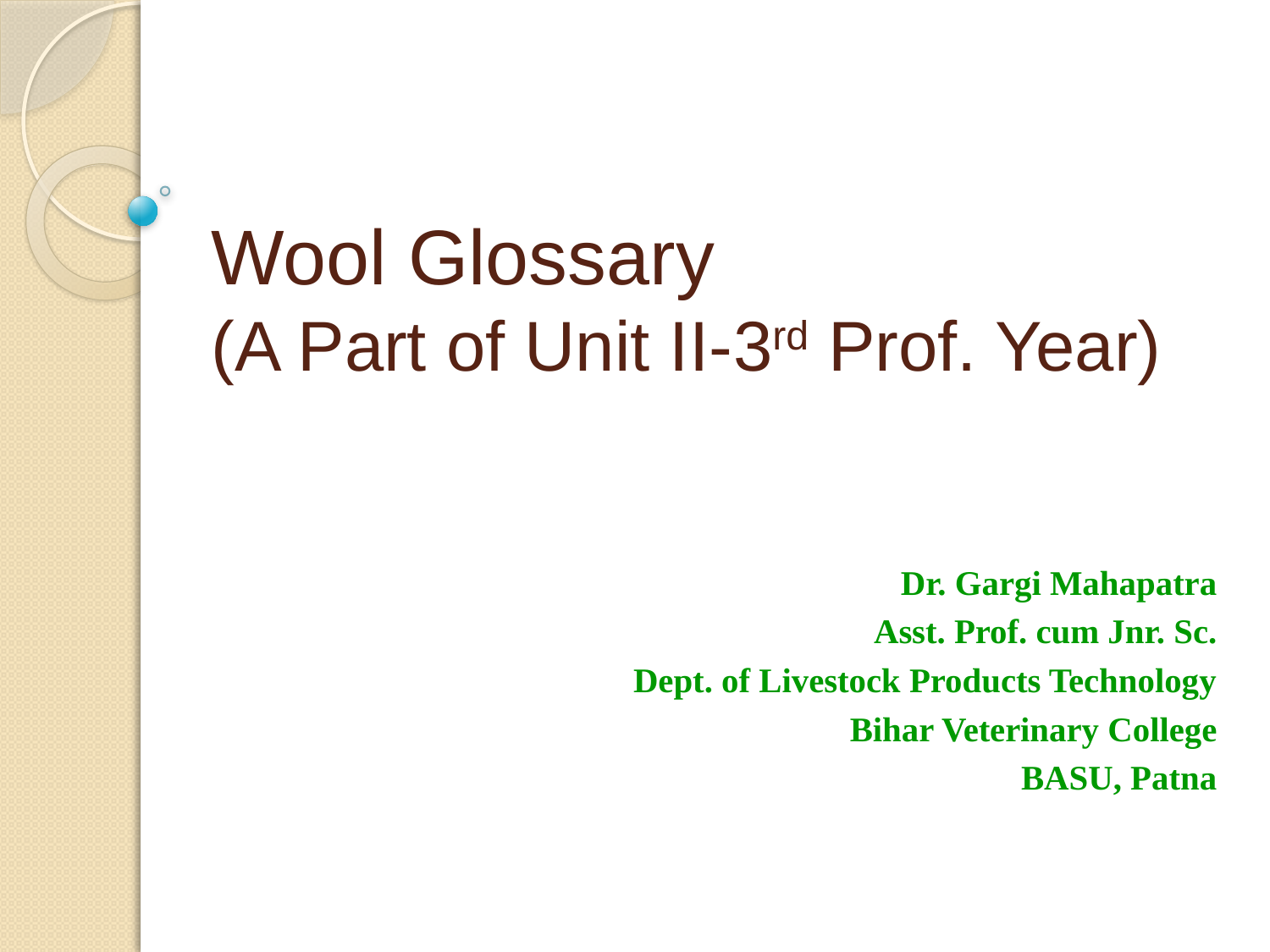

# Wool Glossary (A Part of Unit II-3rd Prof. Year)
Dr. Gargi Mahapatra
Asst. Prof. cum Jnr. Sc.
Dept. of Livestock Products Technology
Bihar Veterinary College
BASU, Patna